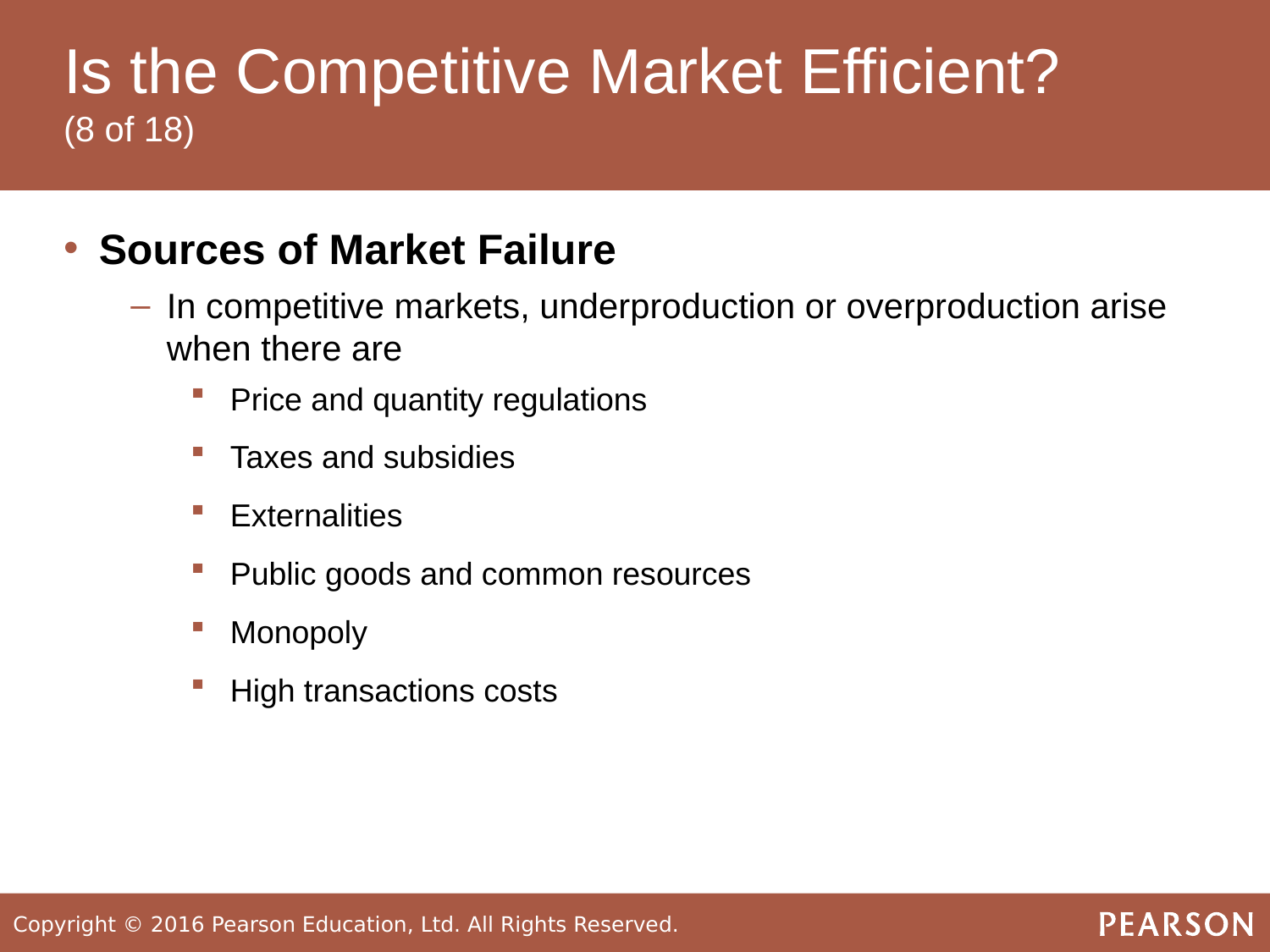

# Is the Competitive Market Efficient? (8 of 18)
Sources of Market Failure
In competitive markets, underproduction or overproduction arise when there are
Price and quantity regulations
Taxes and subsidies
Externalities
Public goods and common resources
Monopoly
High transactions costs